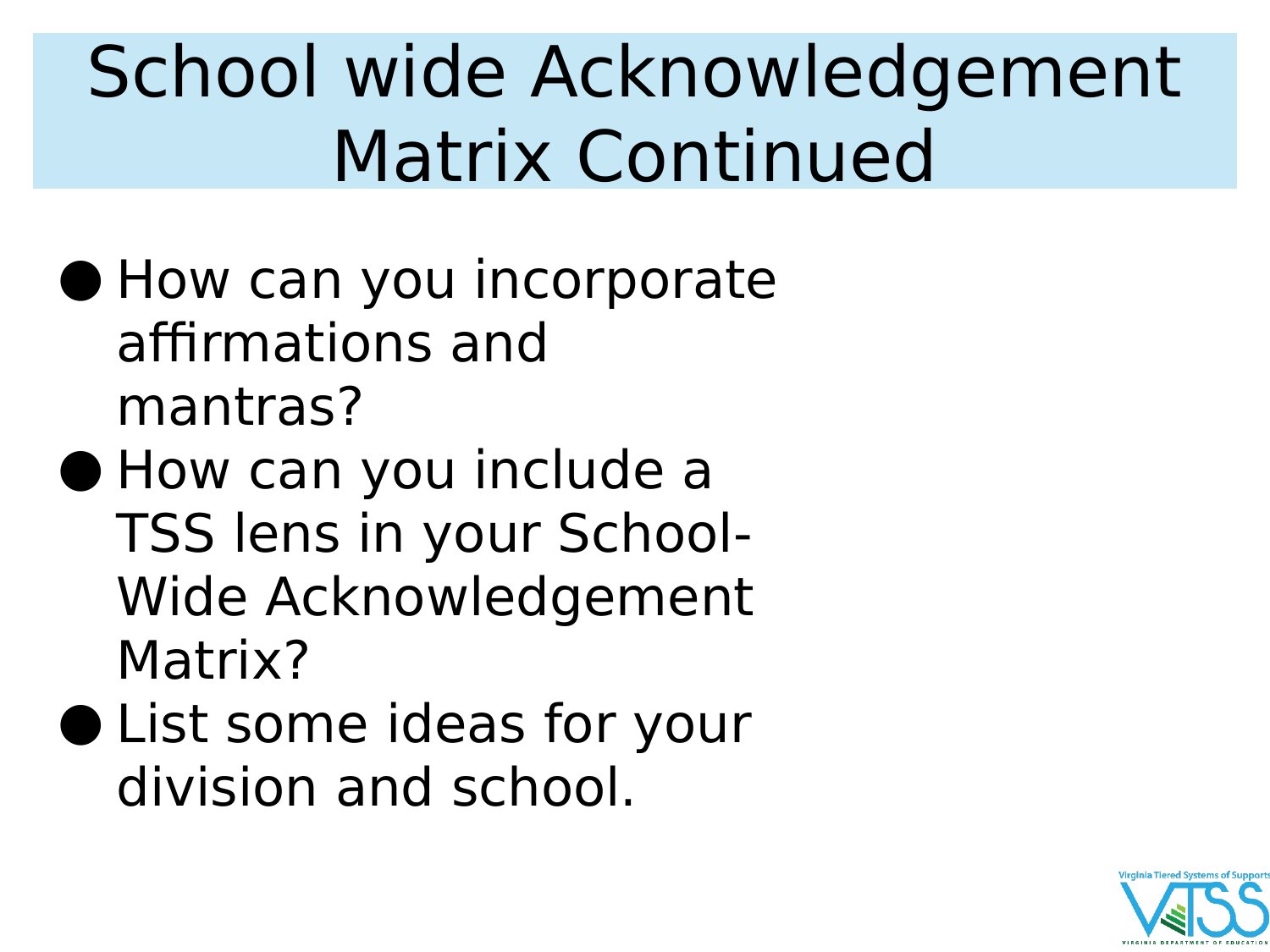

# School wide Acknowledgement Matrix Continued
How can you incorporate affirmations and mantras?
How can you include a TSS lens in your School-Wide Acknowledgement Matrix?
List some ideas for your division and school.